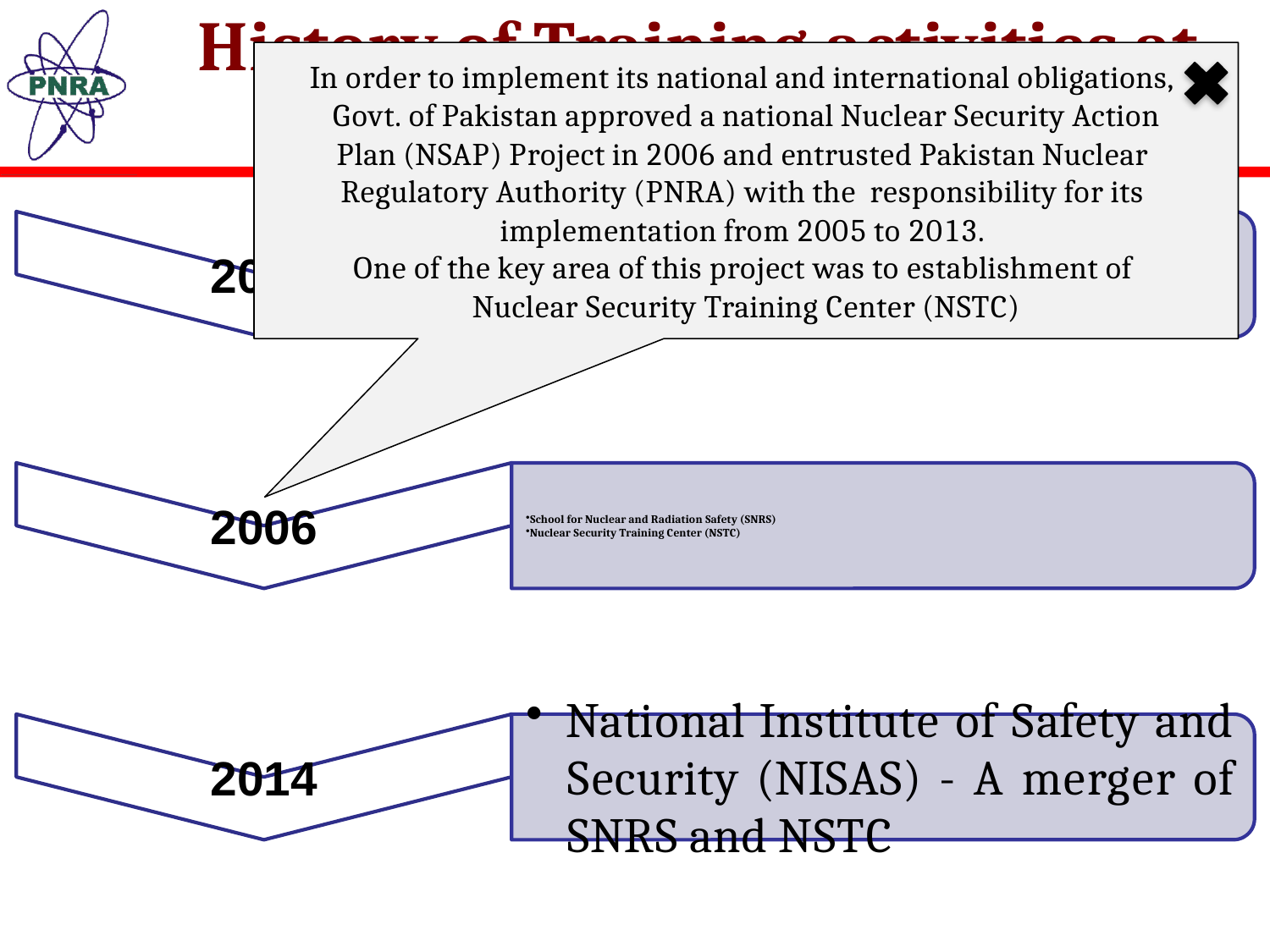

# History of Training activities at PNRA
In order to implement its national and international obligations,
Govt. of Pakistan approved a national Nuclear Security Action
Plan (NSAP) Project in 2006 and entrusted Pakistan Nuclear
Regulatory Authority (PNRA) with the  responsibility for its
implementation from 2005 to 2013.
One of the key area of this project was to establishment of
Nuclear Security Training Center (NSTC)

2003
Quality Management & Educational Training (QM & ET)
2006
2014
National Institute of Safety and Security (NISAS) - A merger of SNRS and NSTC
Nuclear Security Training Center (NSTC)
School for Nuclear and Radiation Safety (SNRS)